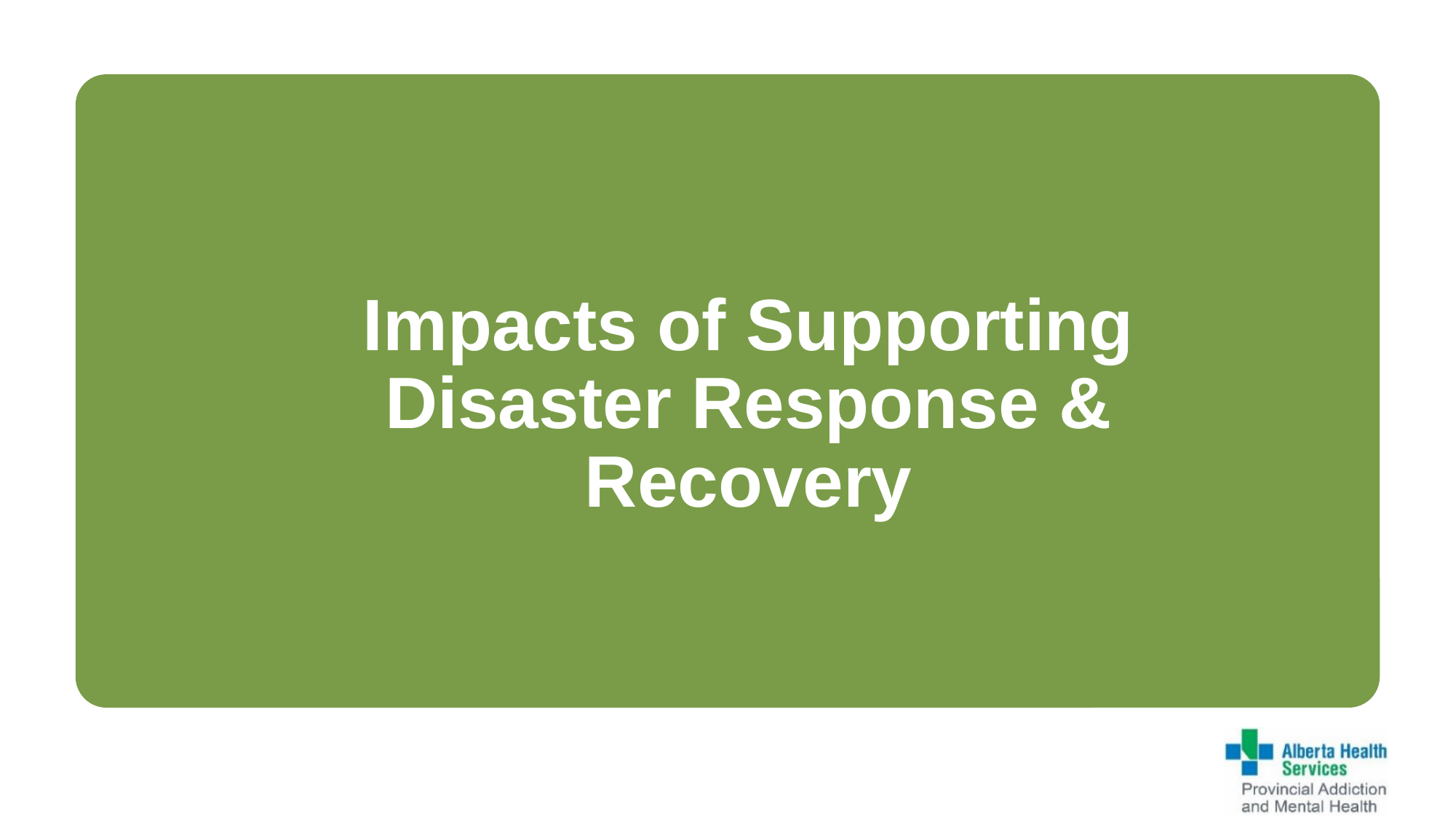

Impacts of Supporting Disaster Response & Recovery